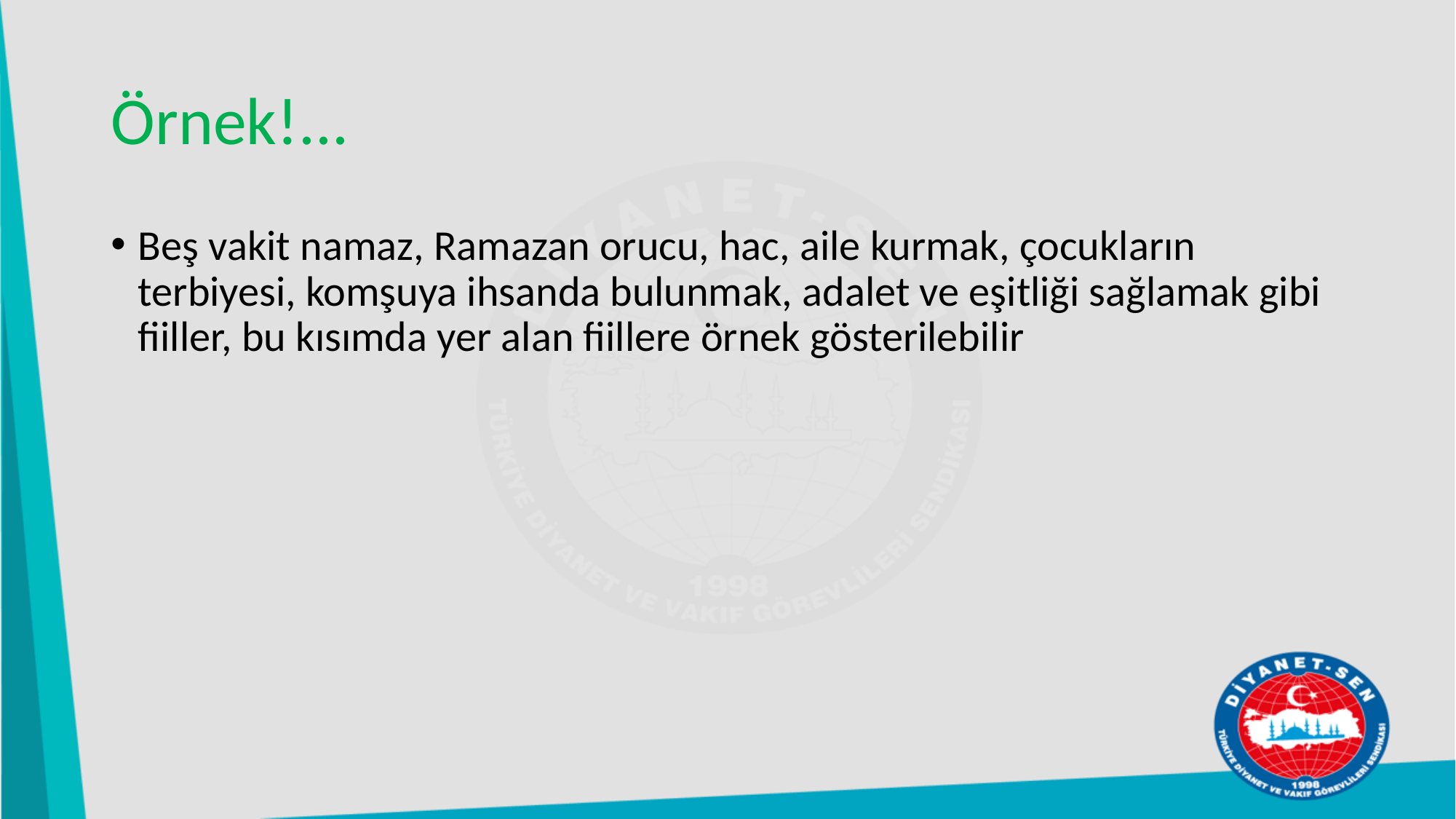

# Örnek!...
Beş vakit namaz, Ramazan orucu, hac, aile kurmak, çocukların terbiyesi, komşuya ihsanda bulunmak, adalet ve eşitliği sağlamak gibi fiiller, bu kısımda yer alan fiillere örnek gösterilebilir